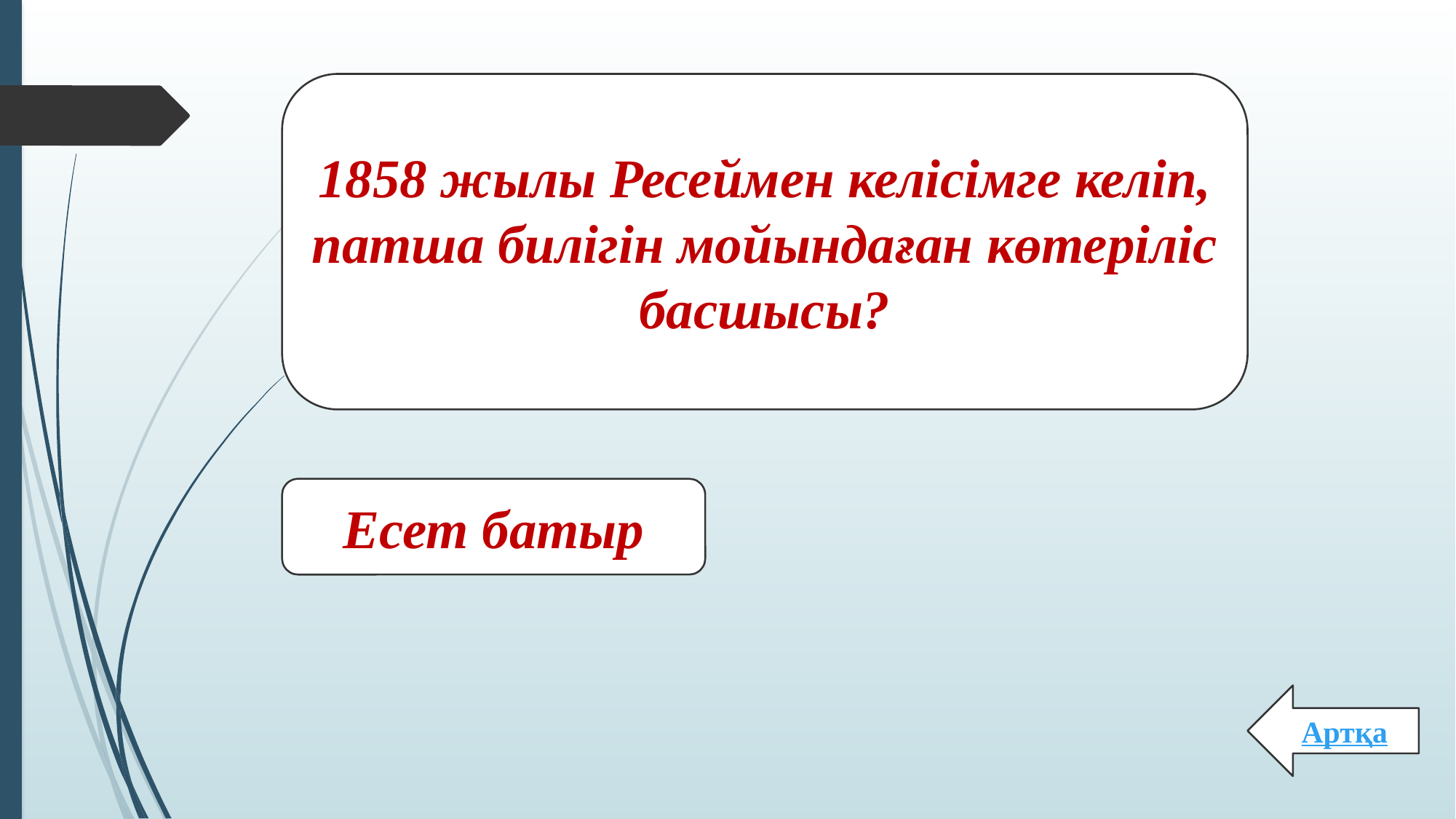

1858 жылы Ресеймен келісімге келіп, патша билігін мойындаған көтеріліс басшысы?
Есет батыр
Артқа